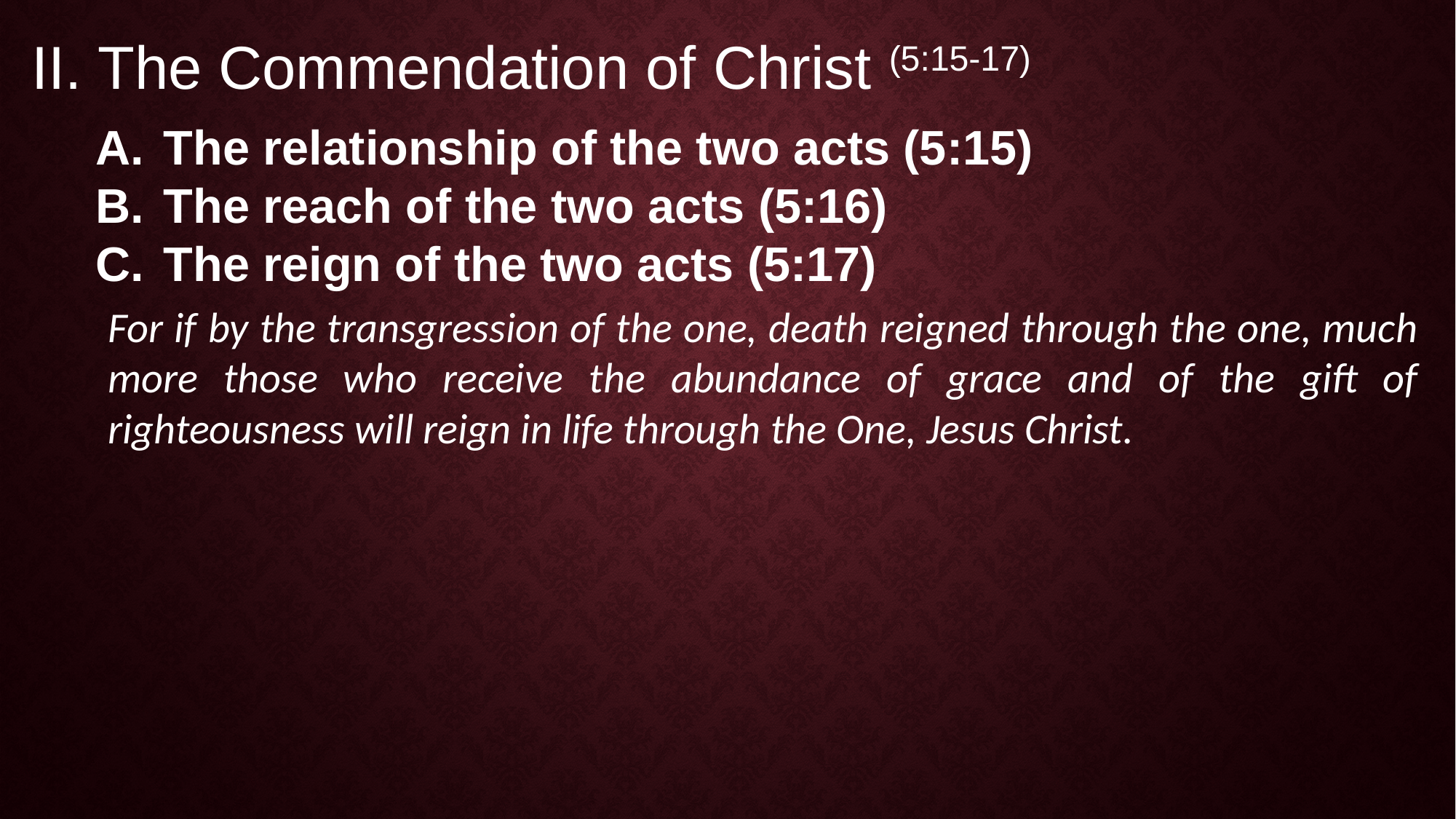

II. The Commendation of Christ (5:15-17)
The relationship of the two acts (5:15)
The reach of the two acts (5:16)
The reign of the two acts (5:17)
For if by the transgression of the one, death reigned through the one, much more those who receive the abundance of grace and of the gift of righteousness will reign in life through the One, Jesus Christ.